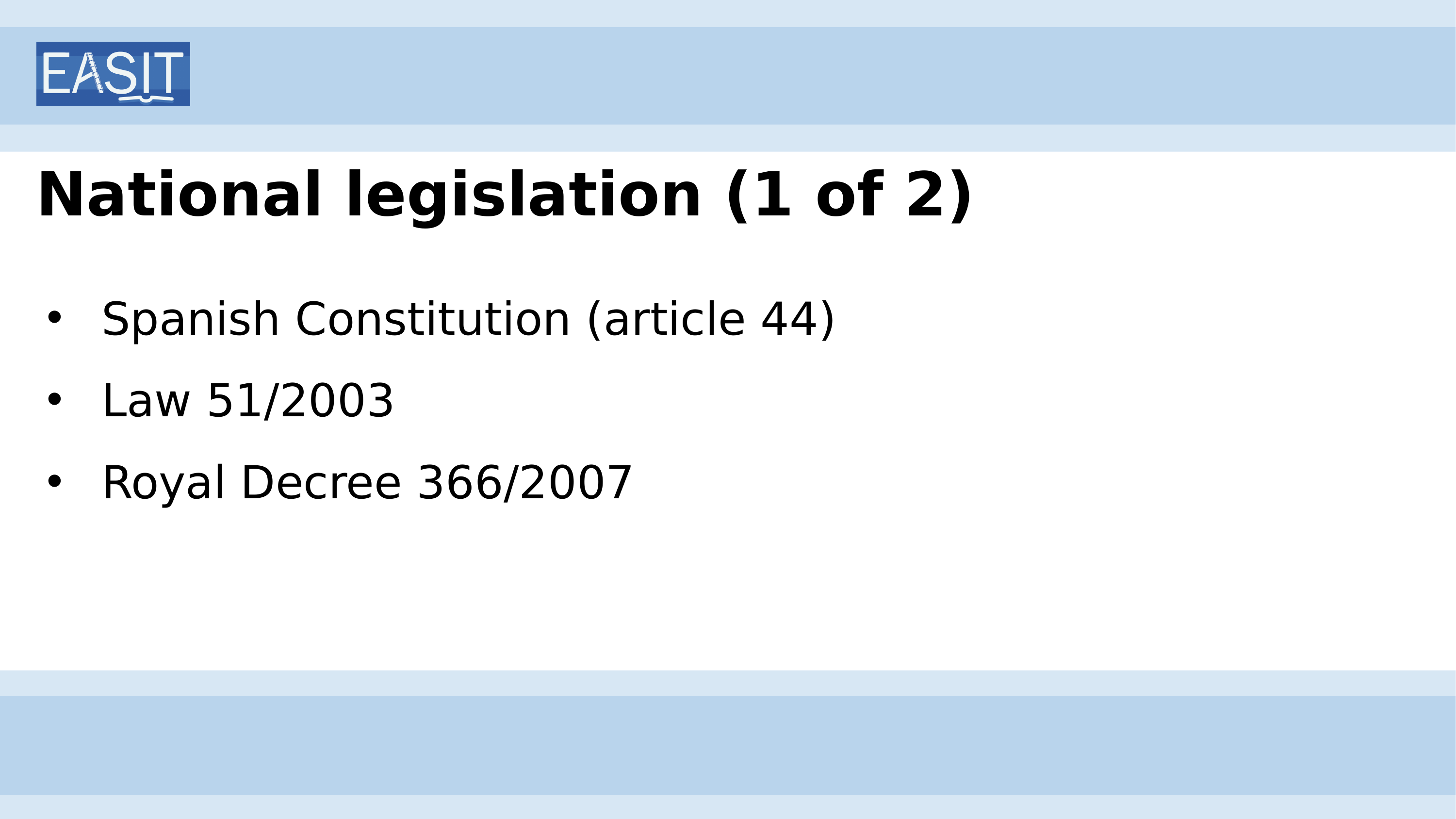

# National legislation (1 of 2)
Spanish Constitution (article 44)
Law 51/2003
Royal Decree 366/2007